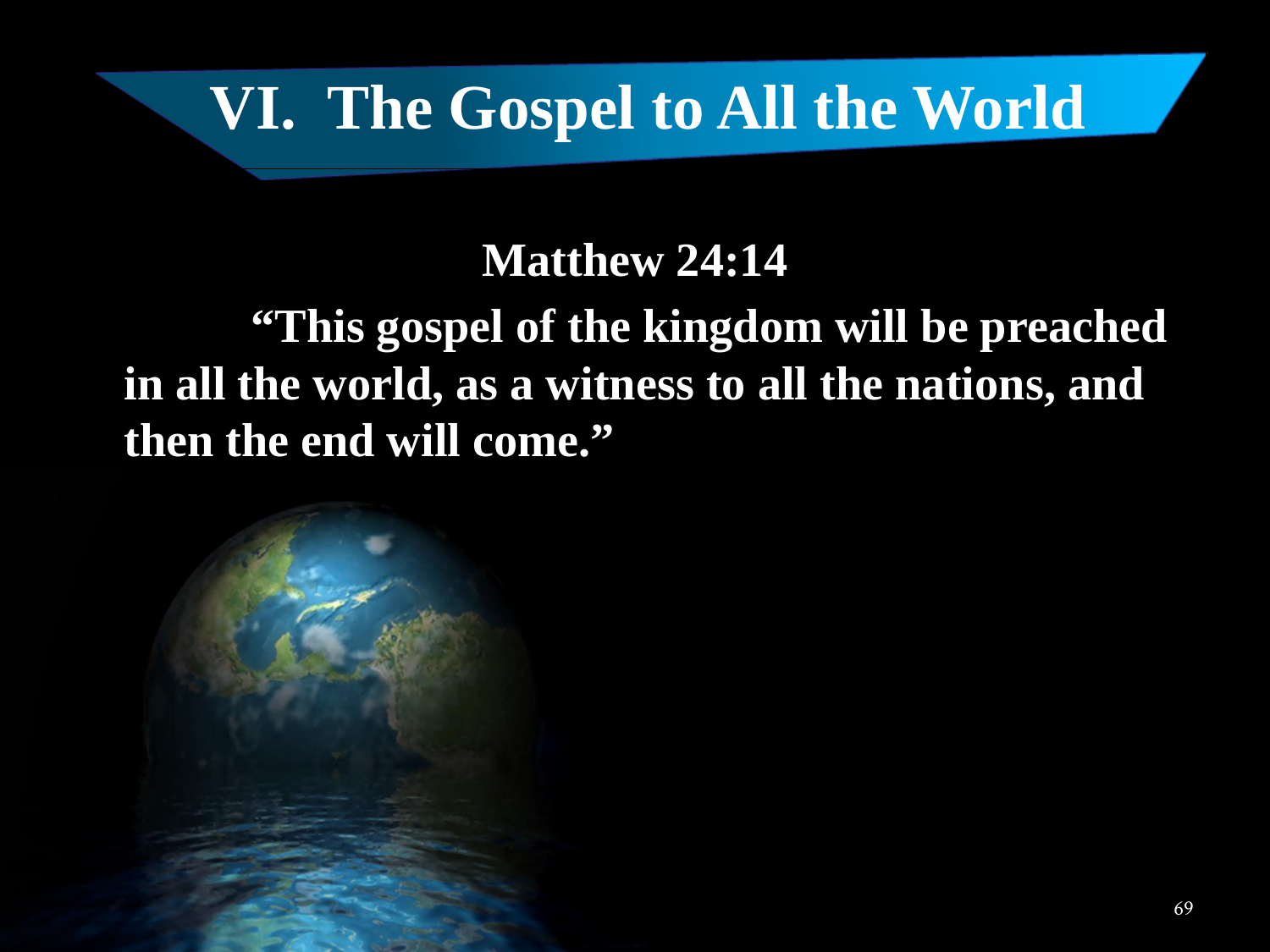

# VI.  The Gospel to All the World
Matthew 24:14
		“This gospel of the kingdom will be preached in all the world, as a witness to all the nations, and then the end will come.”
69